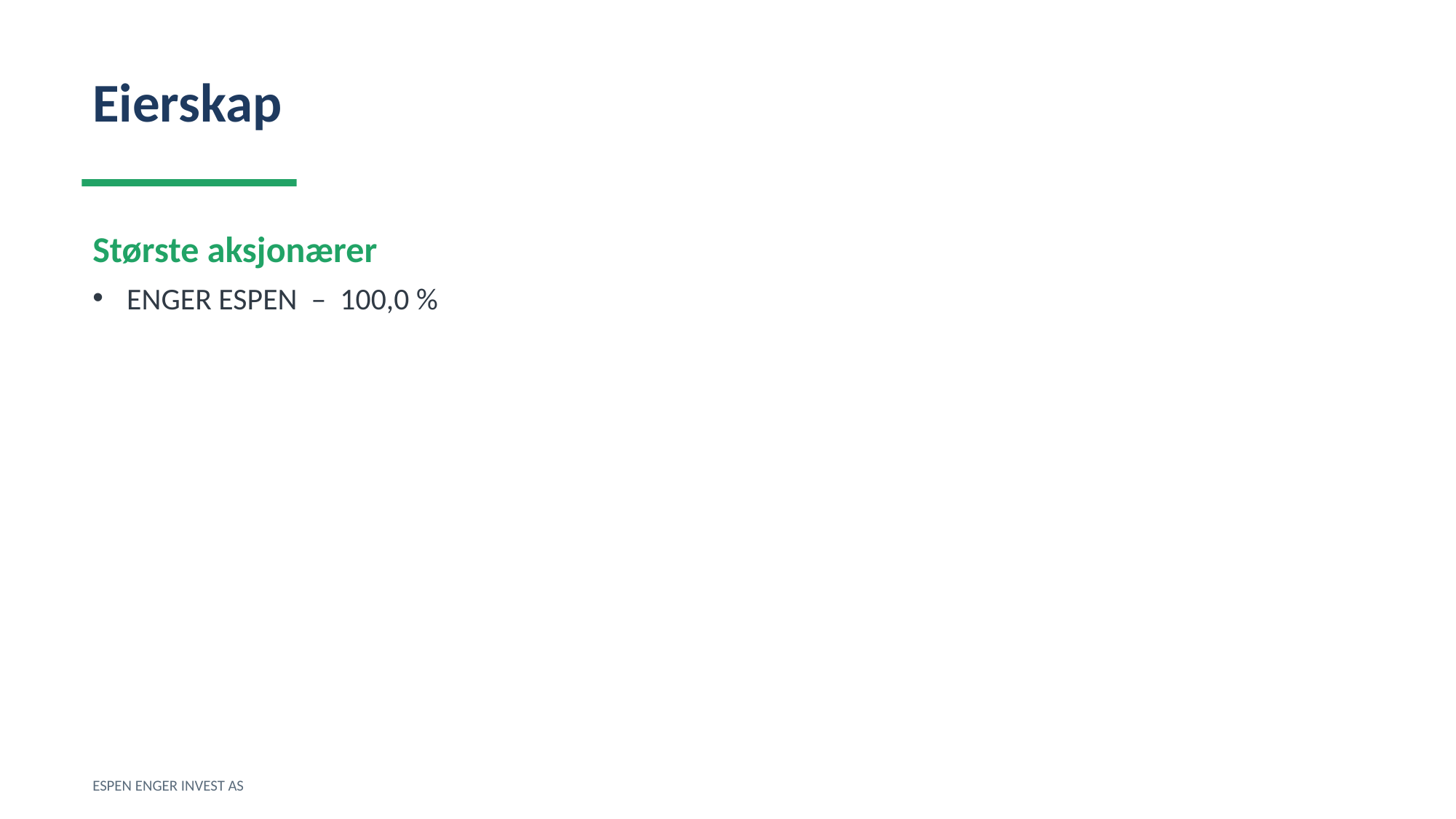

Eierskap

Største aksjonærer
ENGER ESPEN  –  100,0 %
ESPEN ENGER INVEST AS